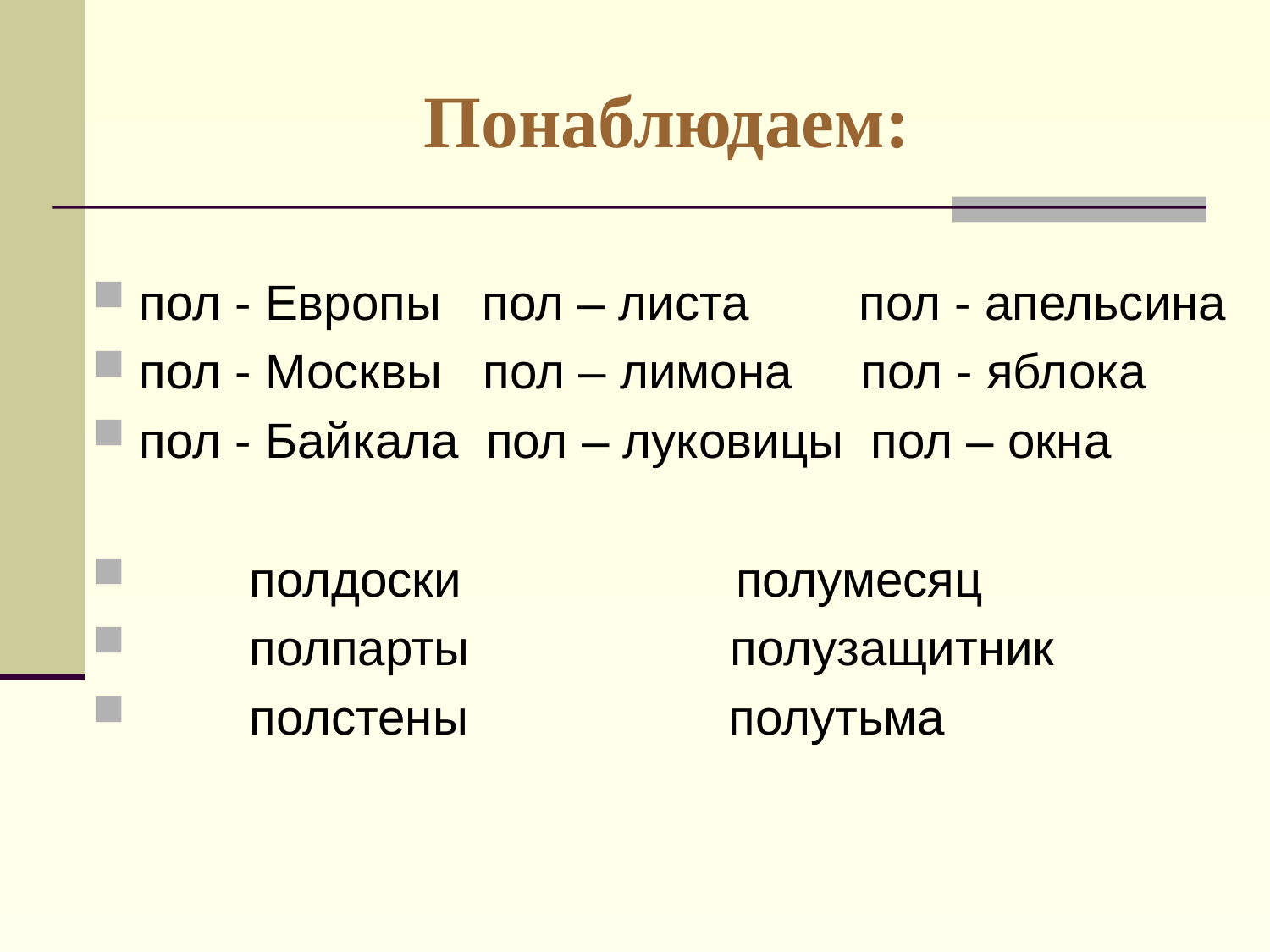

# Понаблюдаем:
пол - Европы   пол – листа        пол - апельсина
пол - Москвы   пол – лимона     пол - яблока
пол - Байкала  пол – луковицы  пол – окна

        полдоски                    полумесяц
        полпарты                   полузащитник
        полстены                   полутьма